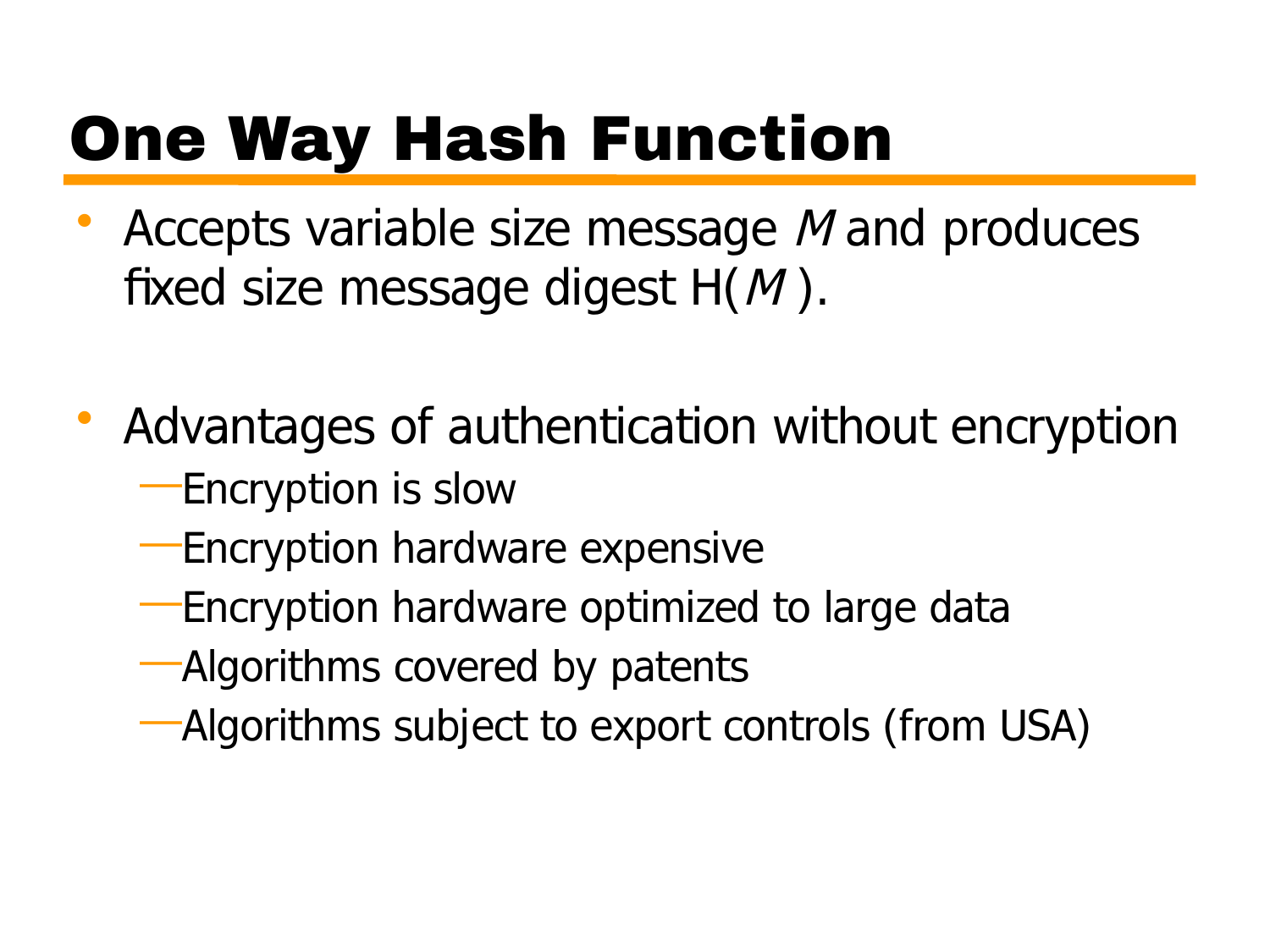

# One Way Hash Function
Accepts variable size message M and produces fixed size message digest H(M ).

Advantages of authentication without encryption
Encryption is slow
Encryption hardware expensive
Encryption hardware optimized to large data
Algorithms covered by patents
Algorithms subject to export controls (from USA)